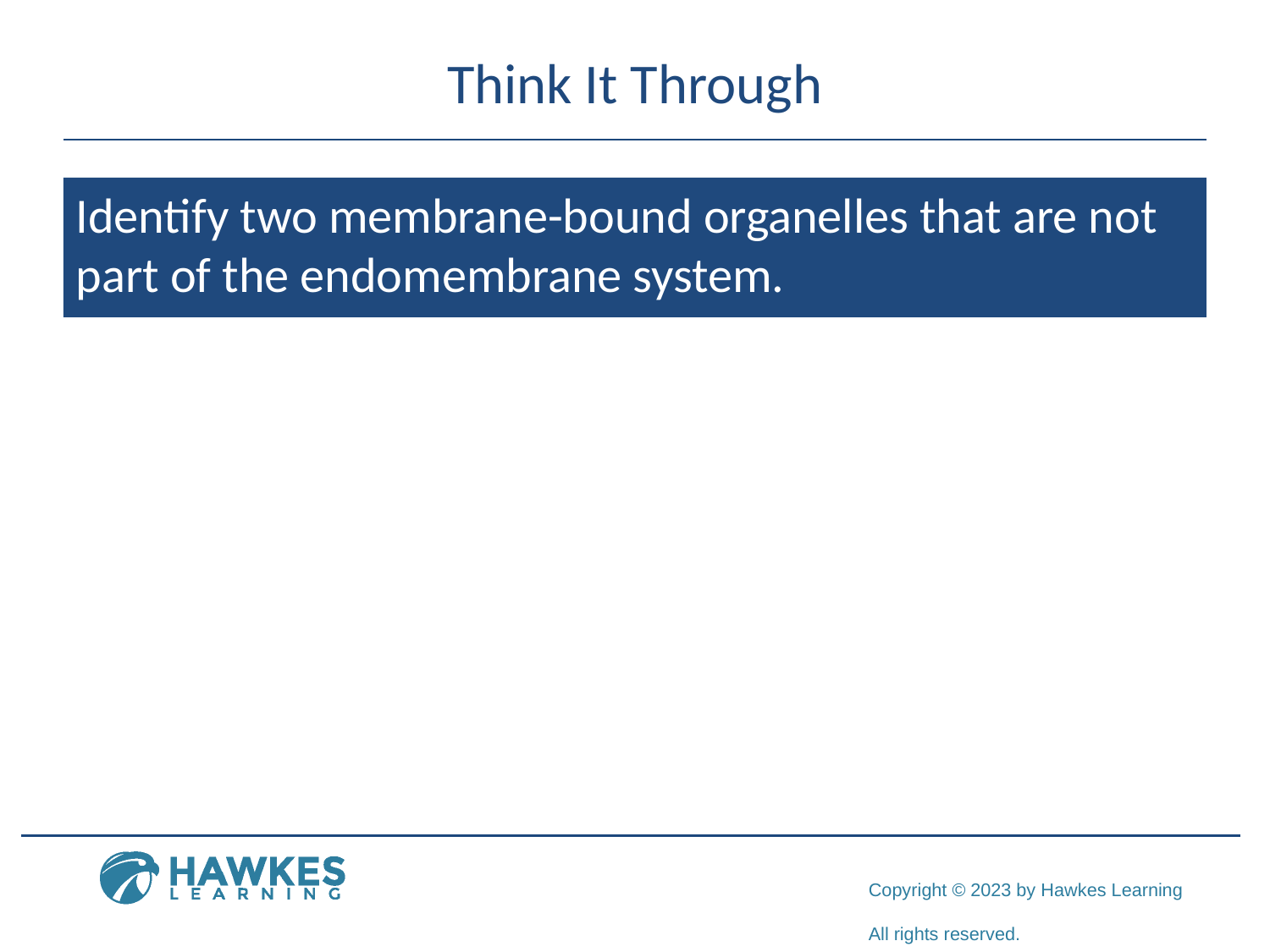

# Think It Through
Identify two membrane-bound organelles that are not part of the endomembrane system.